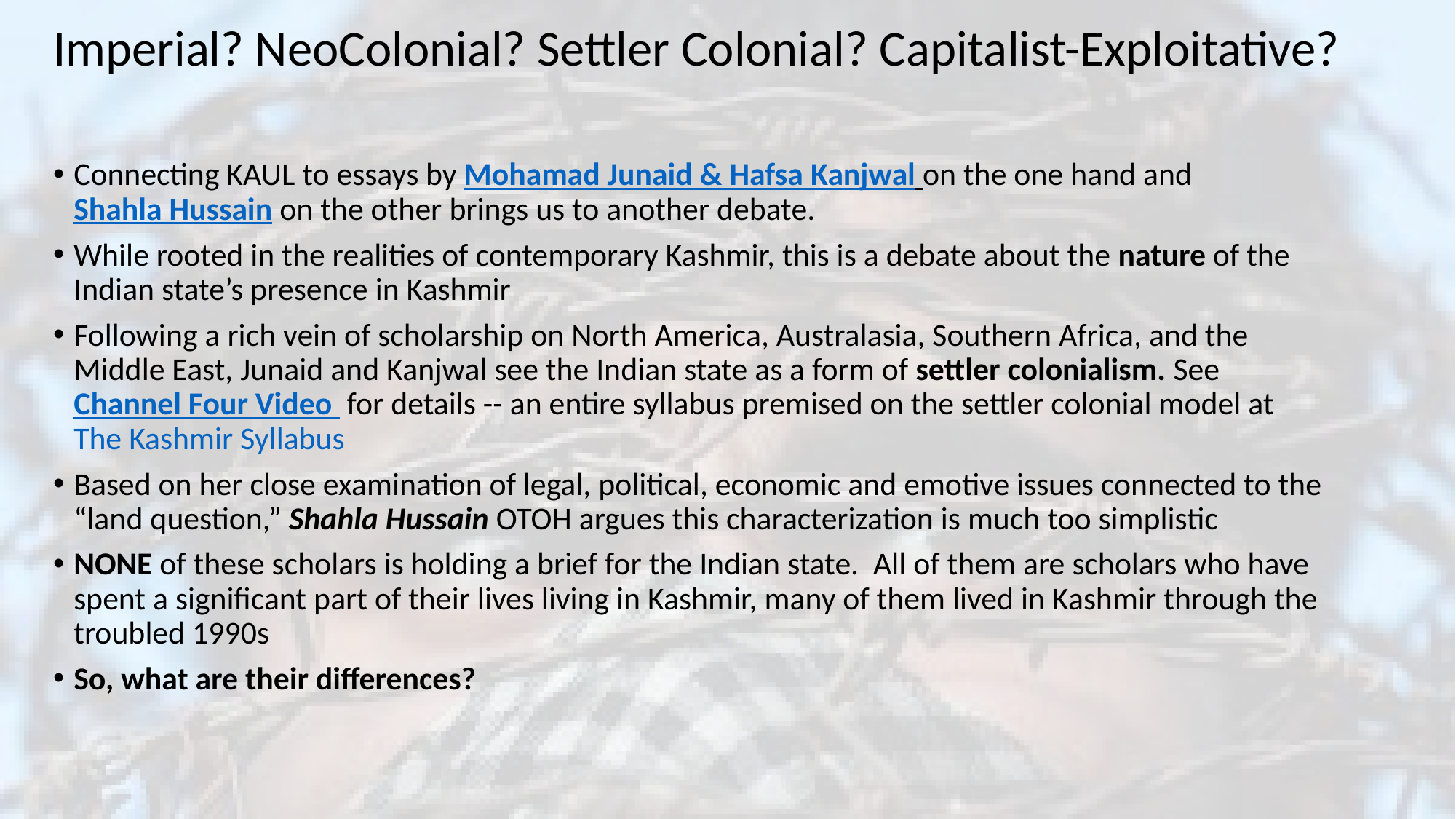

# Imperial? NeoColonial? Settler Colonial? Capitalist-Exploitative?
Connecting KAUL to essays by Mohamad Junaid & Hafsa Kanjwal on the one hand and Shahla Hussain on the other brings us to another debate.
While rooted in the realities of contemporary Kashmir, this is a debate about the nature of the Indian state’s presence in Kashmir
Following a rich vein of scholarship on North America, Australasia, Southern Africa, and the Middle East, Junaid and Kanjwal see the Indian state as a form of settler colonialism. See  Channel Four Video  for details -- an entire syllabus premised on the settler colonial model at The Kashmir Syllabus
Based on her close examination of legal, political, economic and emotive issues connected to the “land question,” Shahla Hussain OTOH argues this characterization is much too simplistic
NONE of these scholars is holding a brief for the Indian state.  All of them are scholars who have spent a significant part of their lives living in Kashmir, many of them lived in Kashmir through the troubled 1990s
So, what are their differences?